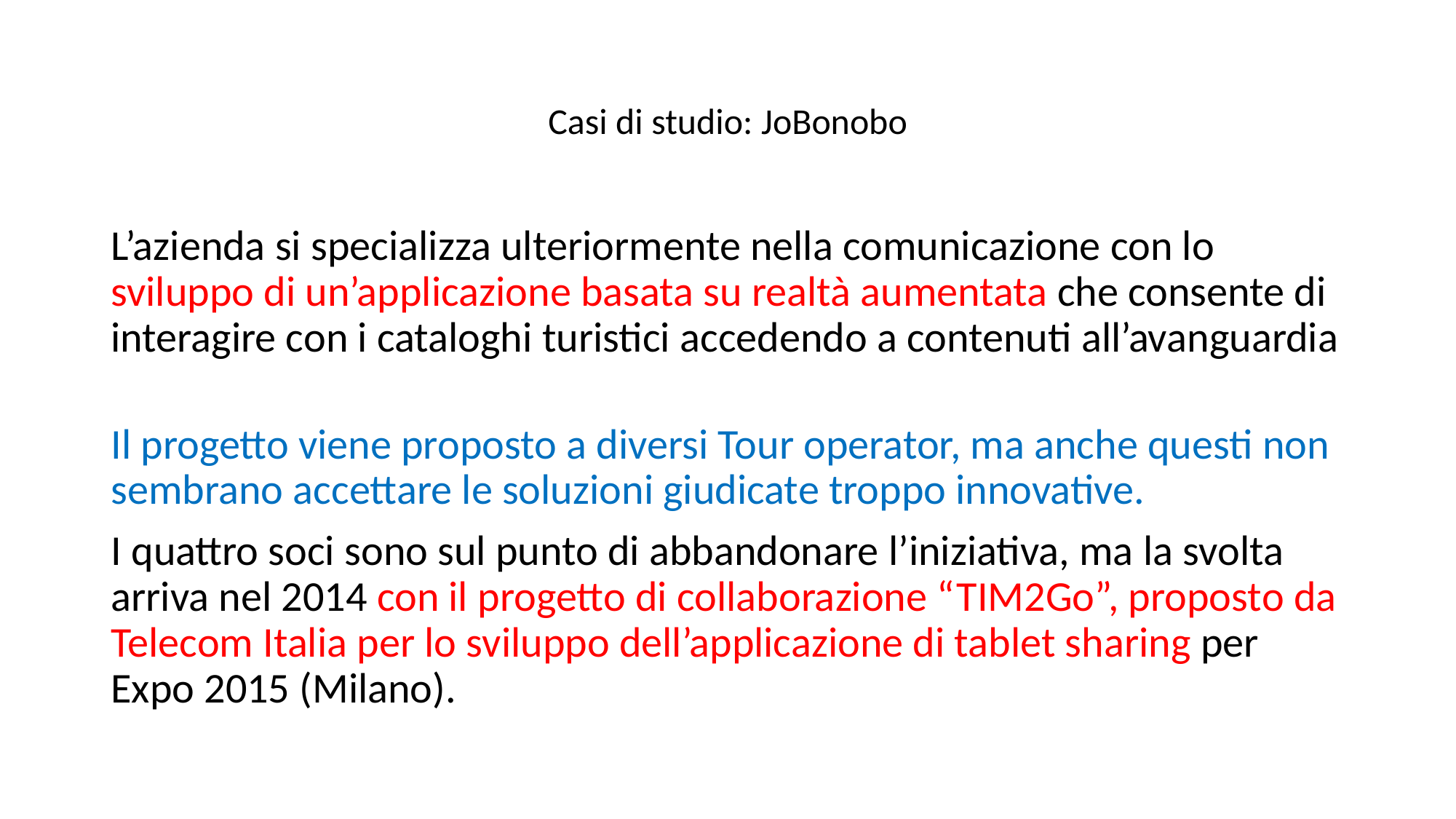

# Casi di studio: JoBonobo
L’azienda si specializza ulteriormente nella comunicazione con lo sviluppo di un’applicazione basata su realtà aumentata che consente di interagire con i cataloghi turistici accedendo a contenuti all’avanguardia
Il progetto viene proposto a diversi Tour operator, ma anche questi non sembrano accettare le soluzioni giudicate troppo innovative.
I quattro soci sono sul punto di abbandonare l’iniziativa, ma la svolta arriva nel 2014 con il progetto di collaborazione “TIM2Go”, proposto da Telecom Italia per lo sviluppo dell’applicazione di tablet sharing per Expo 2015 (Milano).